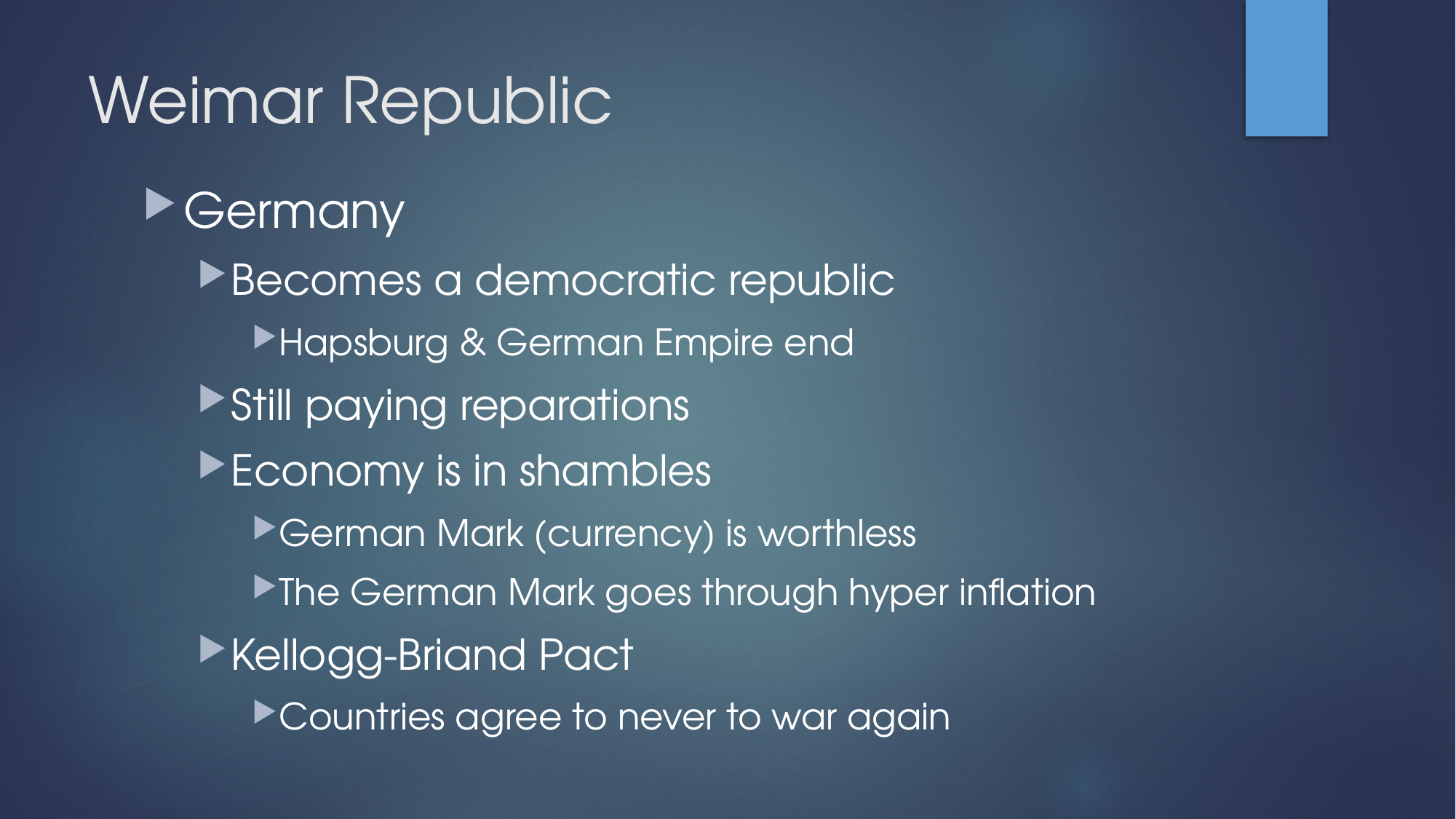

# Weimar Republic
Germany
Becomes a democratic republic
Hapsburg & German Empire end
Still paying reparations
Economy is in shambles
German Mark (currency) is worthless
The German Mark goes through hyper inflation
Kellogg-Briand Pact
Countries agree to never to war again